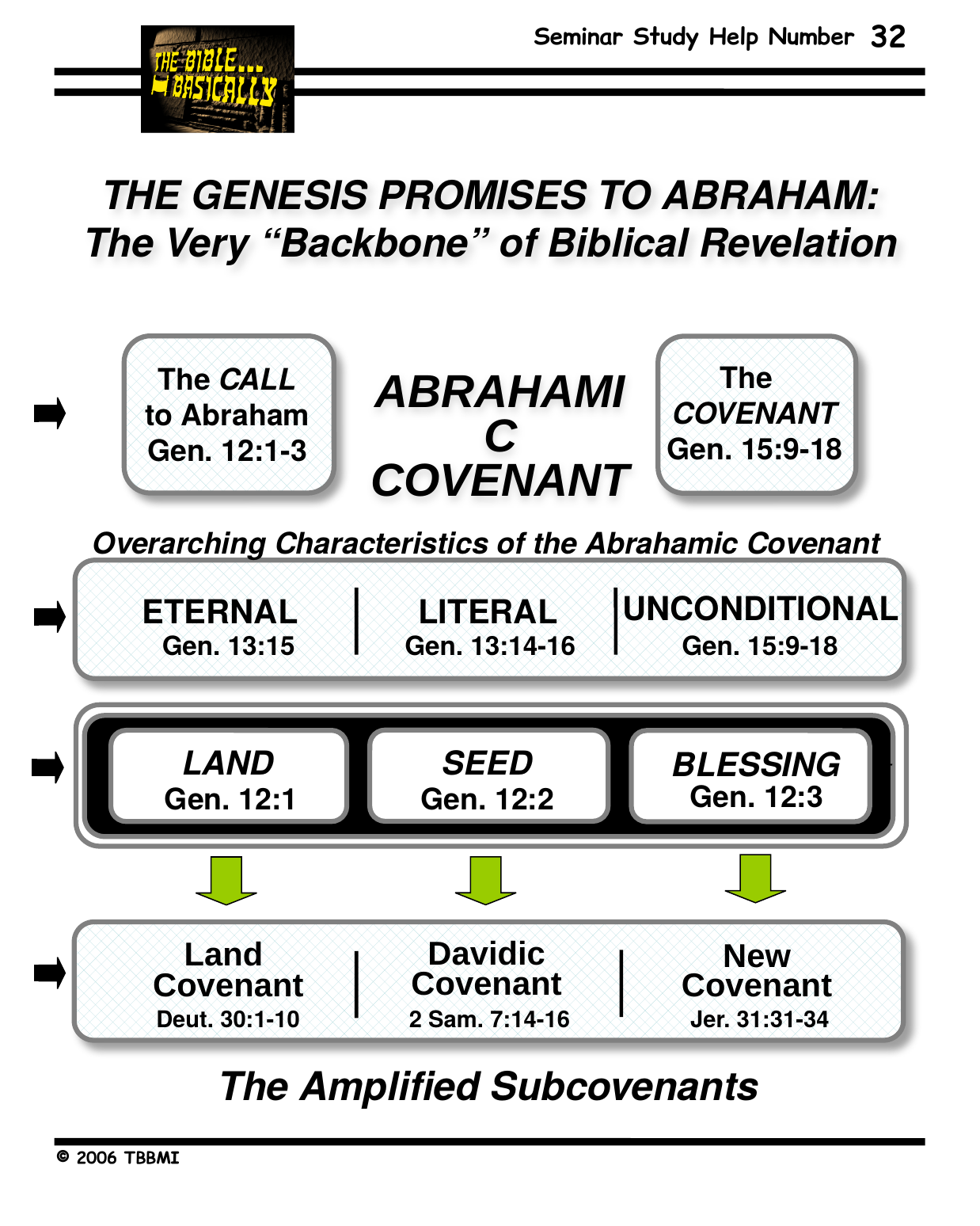

32
THE GENESIS PROMISES TO ABRAHAM:
The Very “Backbone” of Biblical Revelation

The   COVENANT Gen. 15:9-18
The CALL
to Abraham
Gen. 12:1-3
ABRAHAMIC COVENANT

Overarching Characteristics of the Abrahamic Covenant

ETERNAL
LITERAL
UNCONDITIONAL

Gen. 13:15
Gen. 13:14-16
Gen. 15:9-18

__________
LAND
SEED
BLESSING

Gen. 12:3
Gen. 12:1
Gen. 12:2
Gen. ___:___

Land
Covenant
Davidic Covenant
New Covenant

Deut. 30:1-10
2 Sam. 7:14-16
Jer. 31:31-34
The Amplified Subcovenants